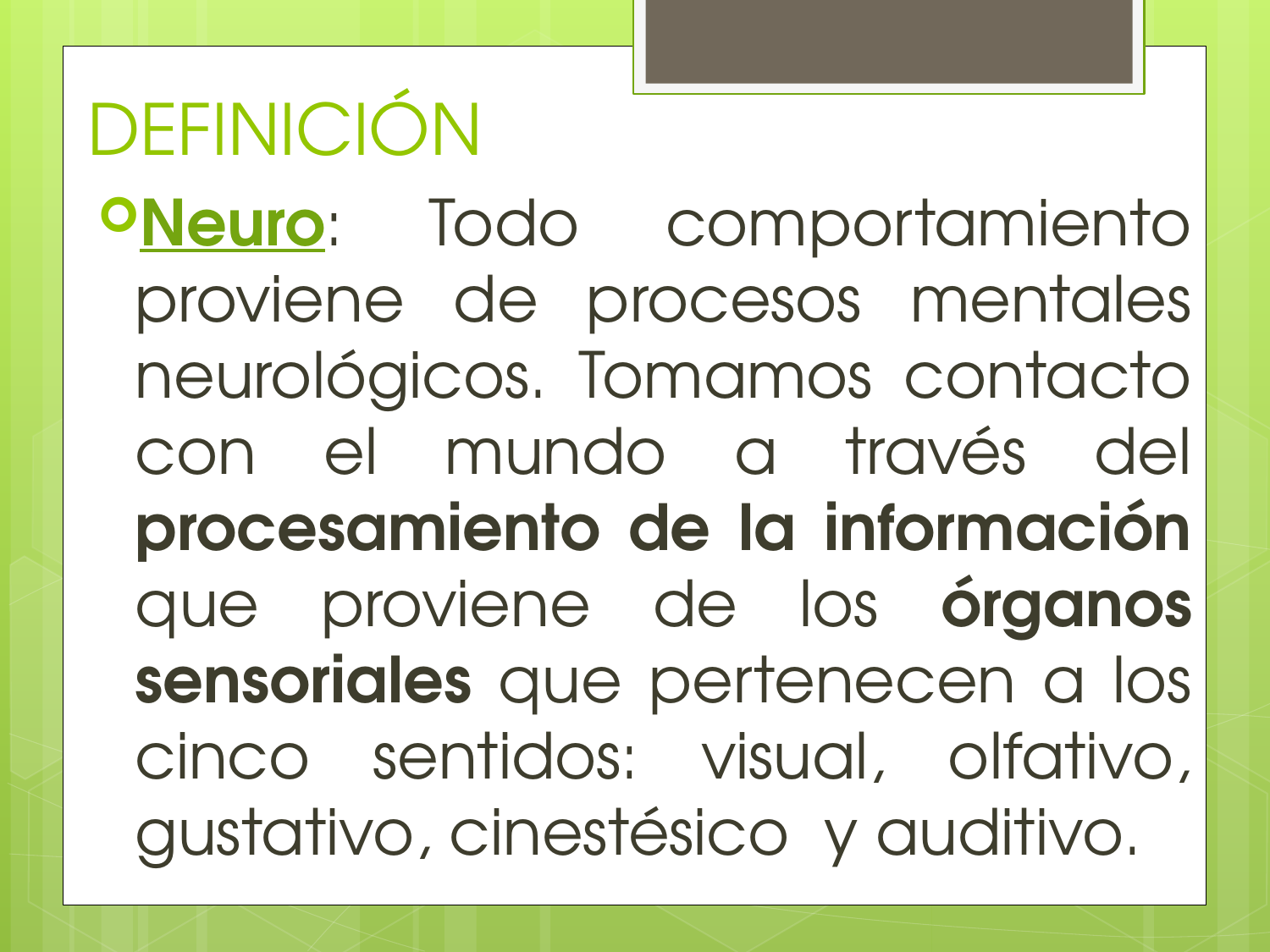

# DEFINICIÓN
Neuro: Todo comportamiento proviene de procesos mentales neurológicos. Tomamos contacto con el mundo a través del procesamiento de la información que proviene de los órganos sensoriales que pertenecen a los cinco sentidos: visual, olfativo, gustativo, cinestésico  y auditivo.